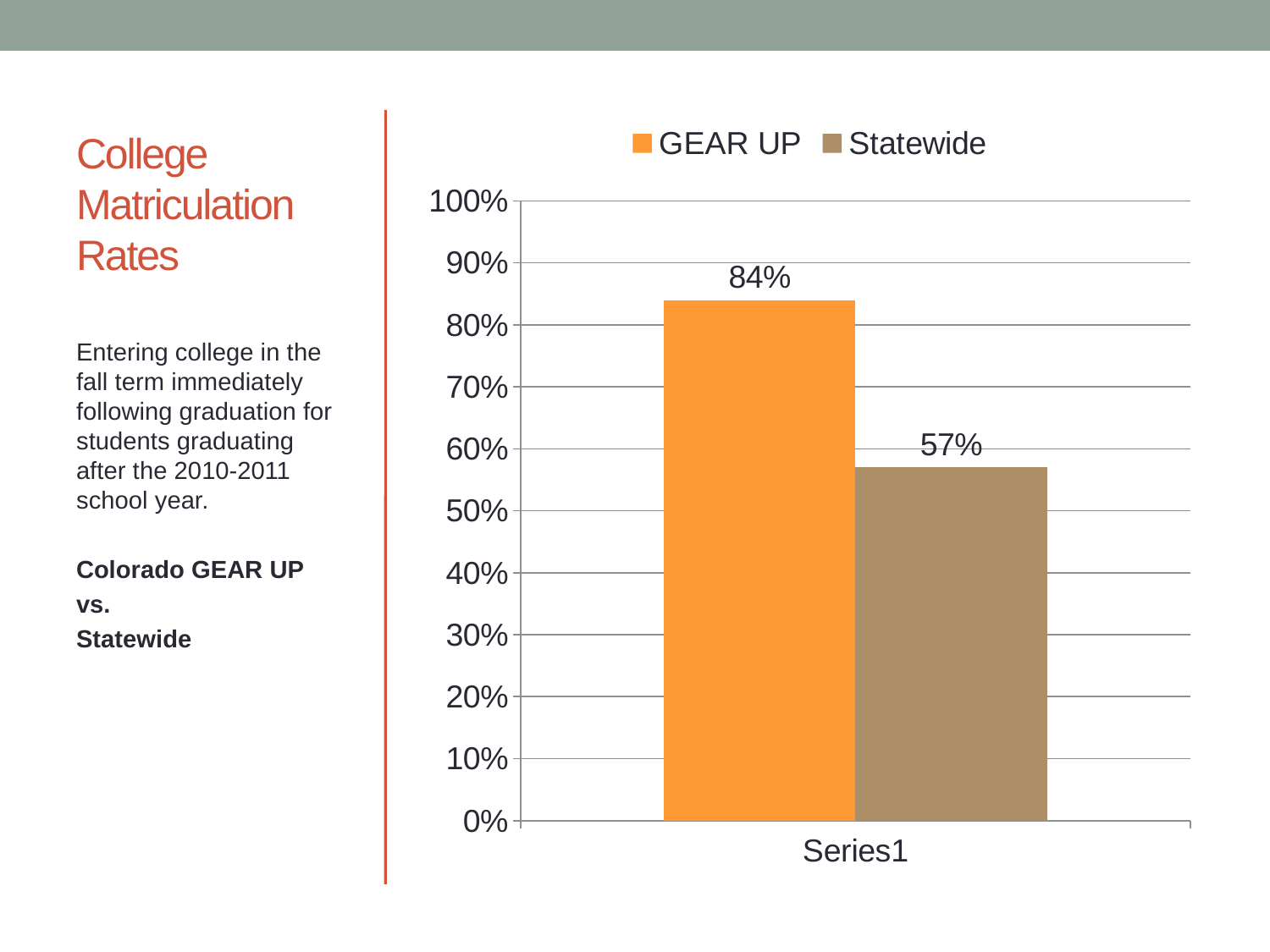

# College Matriculation Rates

### Chart

| Category | GEAR UP | Statewide |
|---|---|---|
|  | 0.84 | 0.57 |
Entering college in the fall term immediately following graduation for students graduating after the 2010-2011 school year.

Colorado GEAR UP
vs.
Statewide